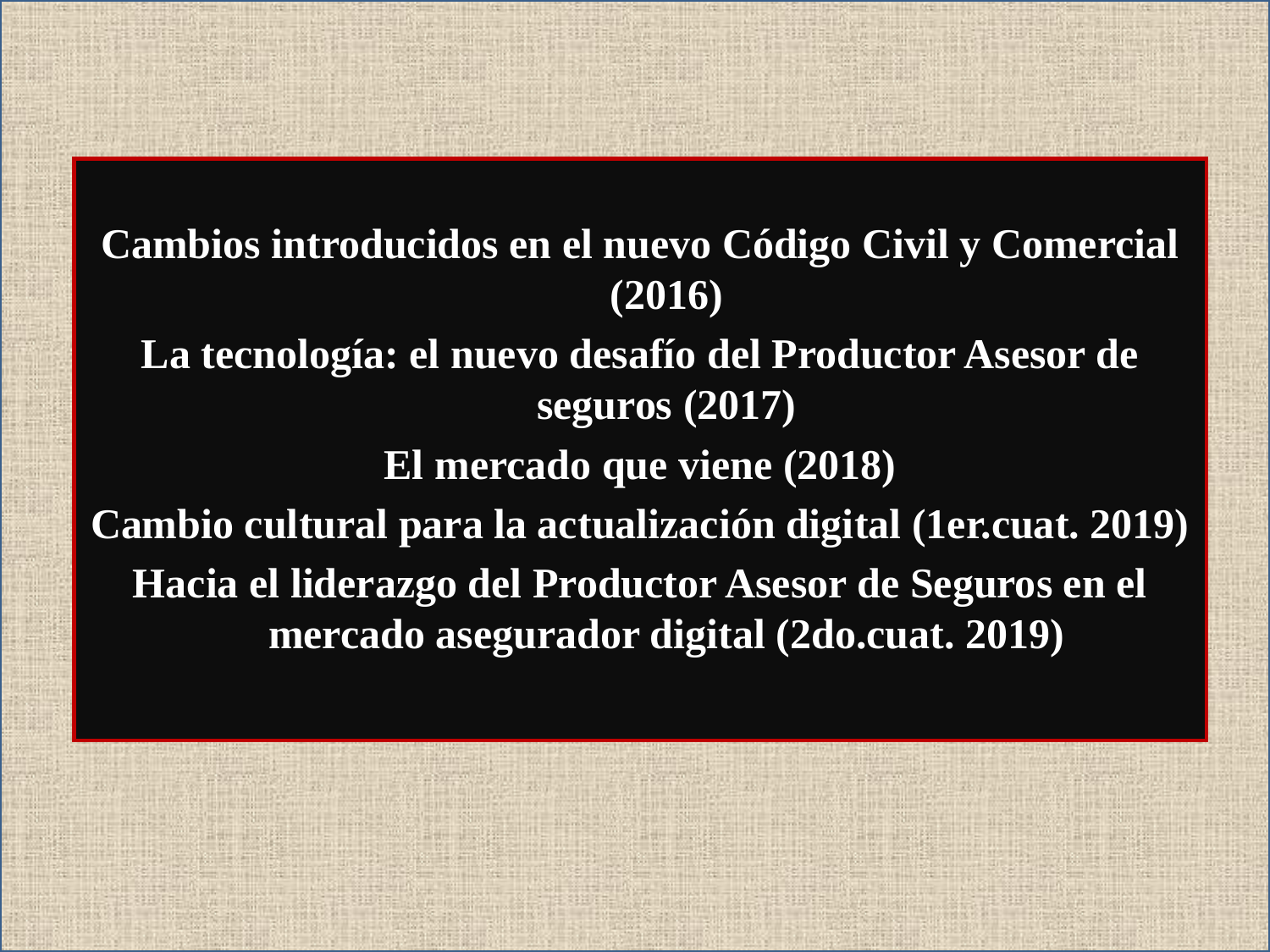

Cambios introducidos en el nuevo Código Civil y Comercial (2016)
La tecnología: el nuevo desafío del Productor Asesor de seguros (2017)
El mercado que viene (2018)
Cambio cultural para la actualización digital (1er.cuat. 2019)
Hacia el liderazgo del Productor Asesor de Seguros en el mercado asegurador digital (2do.cuat. 2019)